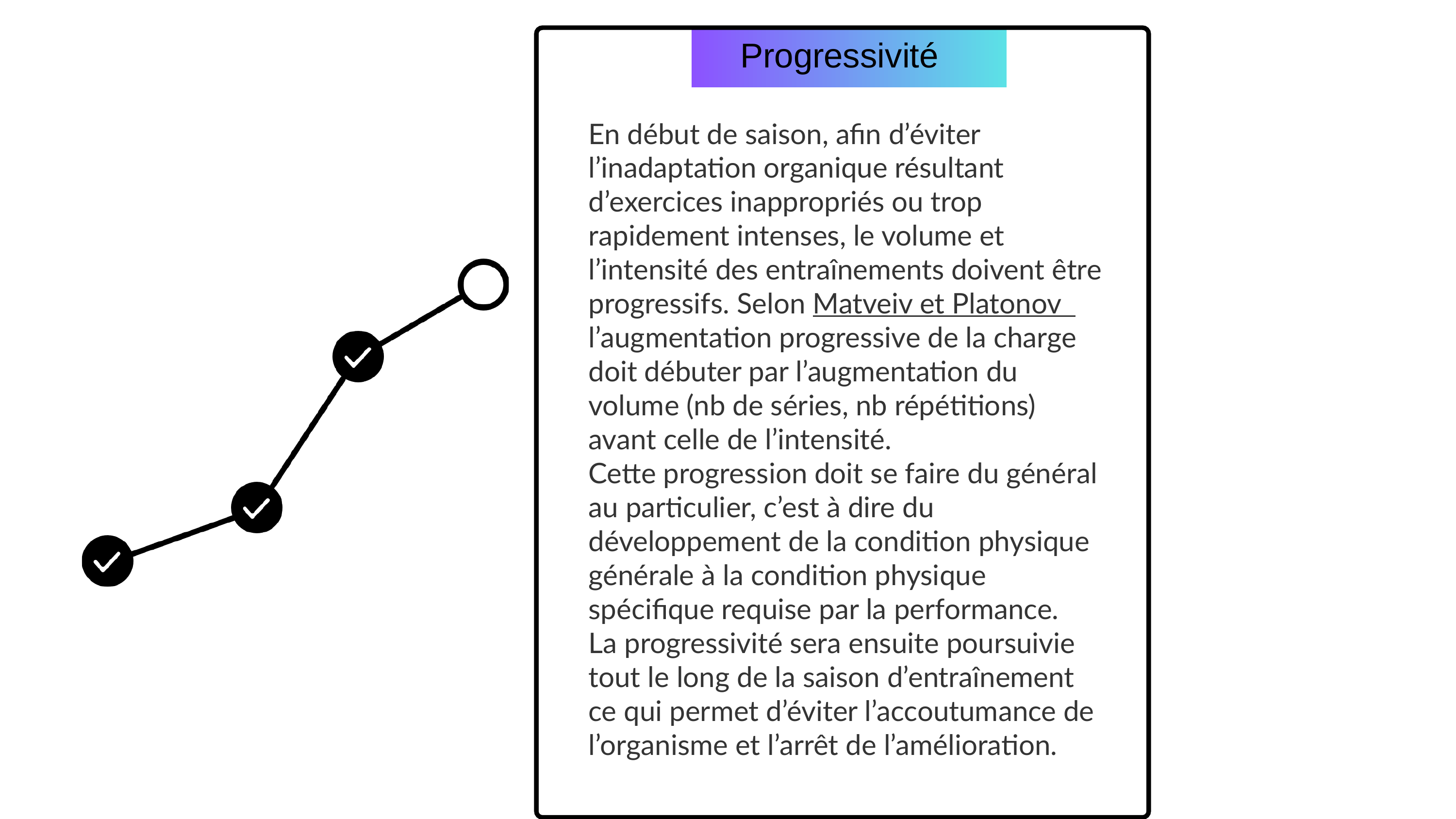

Progressivité
En début de saison, afin d’éviter l’inadaptation organique résultant d’exercices inappropriés ou trop rapidement intenses, le volume et l’intensité des entraînements doivent être progressifs. Selon Matveiv et Platonov   l’augmentation progressive de la charge doit débuter par l’augmentation du volume (nb de séries, nb répétitions)  avant celle de l’intensité.
Cette progression doit se faire du général au particulier, c’est à dire du développement de la condition physique générale à la condition physique spécifique requise par la performance.
La progressivité sera ensuite poursuivie tout le long de la saison d’entraînement ce qui permet d’éviter l’accoutumance de l’organisme et l’arrêt de l’amélioration.